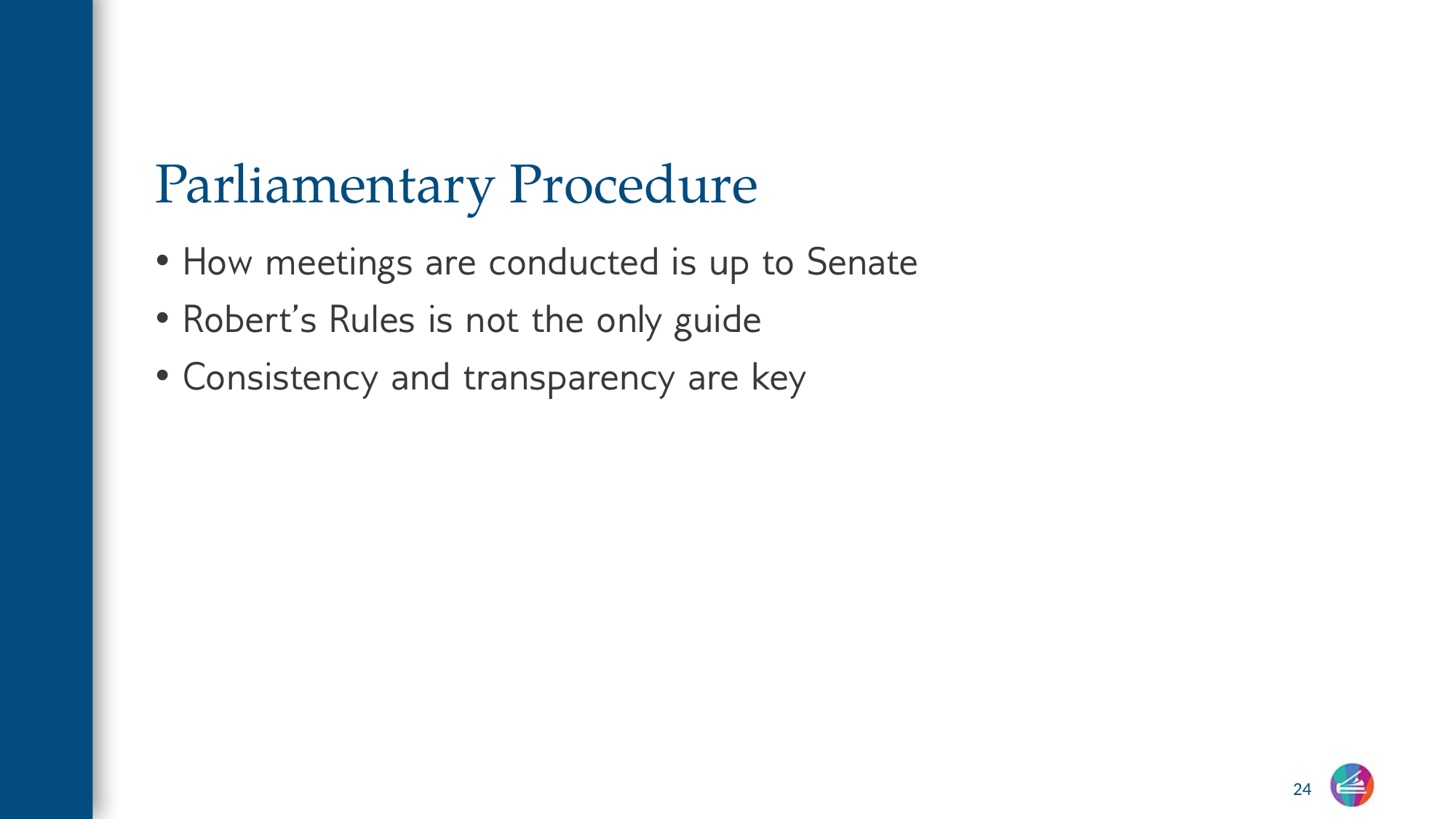

# Parliamentary Procedure
How meetings are conducted is up to Senate
Robert’s Rules is not the only guide
Consistency and transparency are key

24